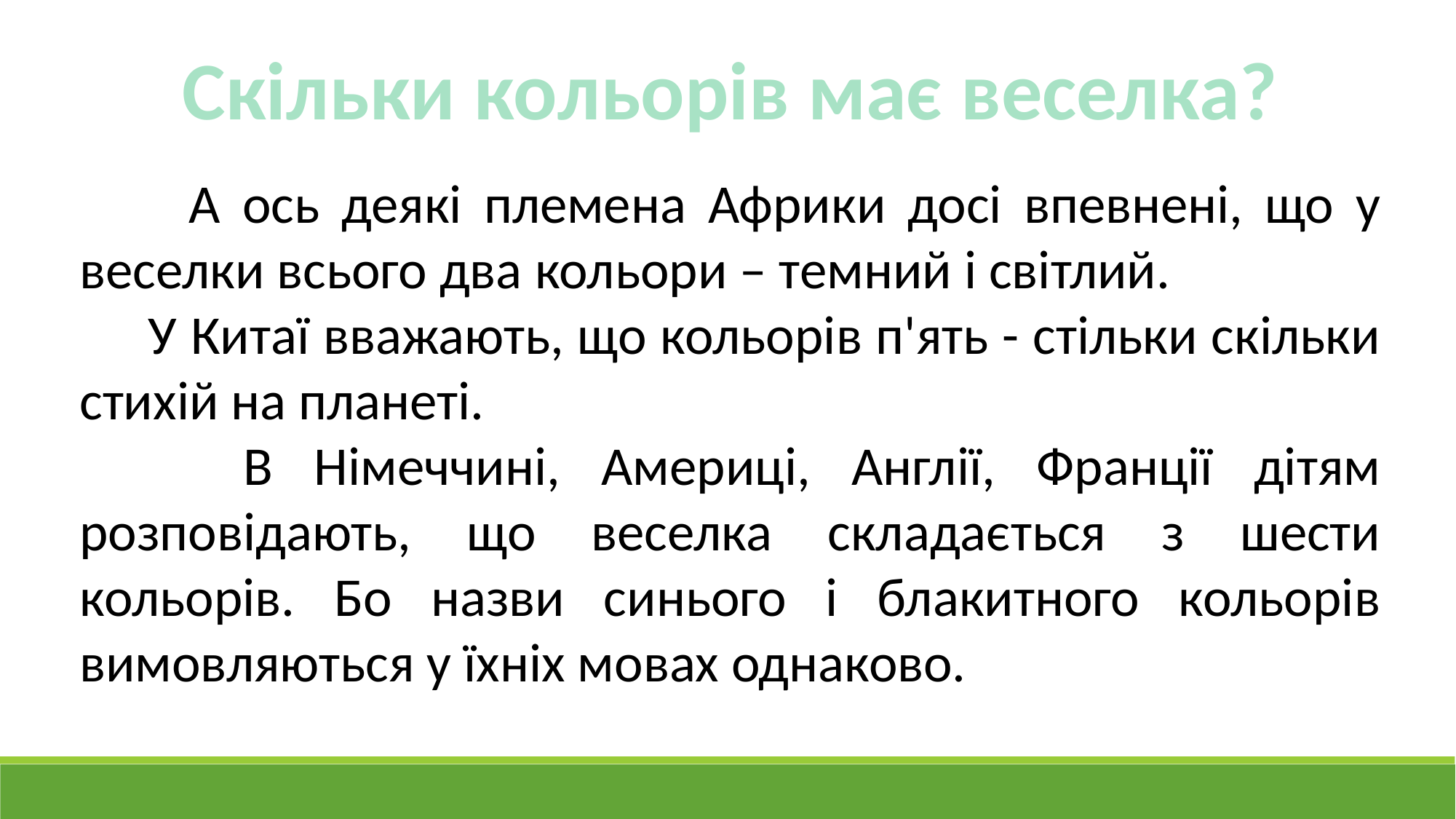

Скільки кольорів має веселка?
     А ось деякі племена Африки досі впевнені, що у веселки всього два кольори – темний і світлий.
     У Китаї вважають, що кольорів п'ять - стільки скільки стихій на планеті.
    В Німеччині, Америці, Англії, Франції дітям розповідають, що веселка складається з шести кольорів. Бо назви синього і блакитного кольорів вимовляються у їхніх мовах однаково.